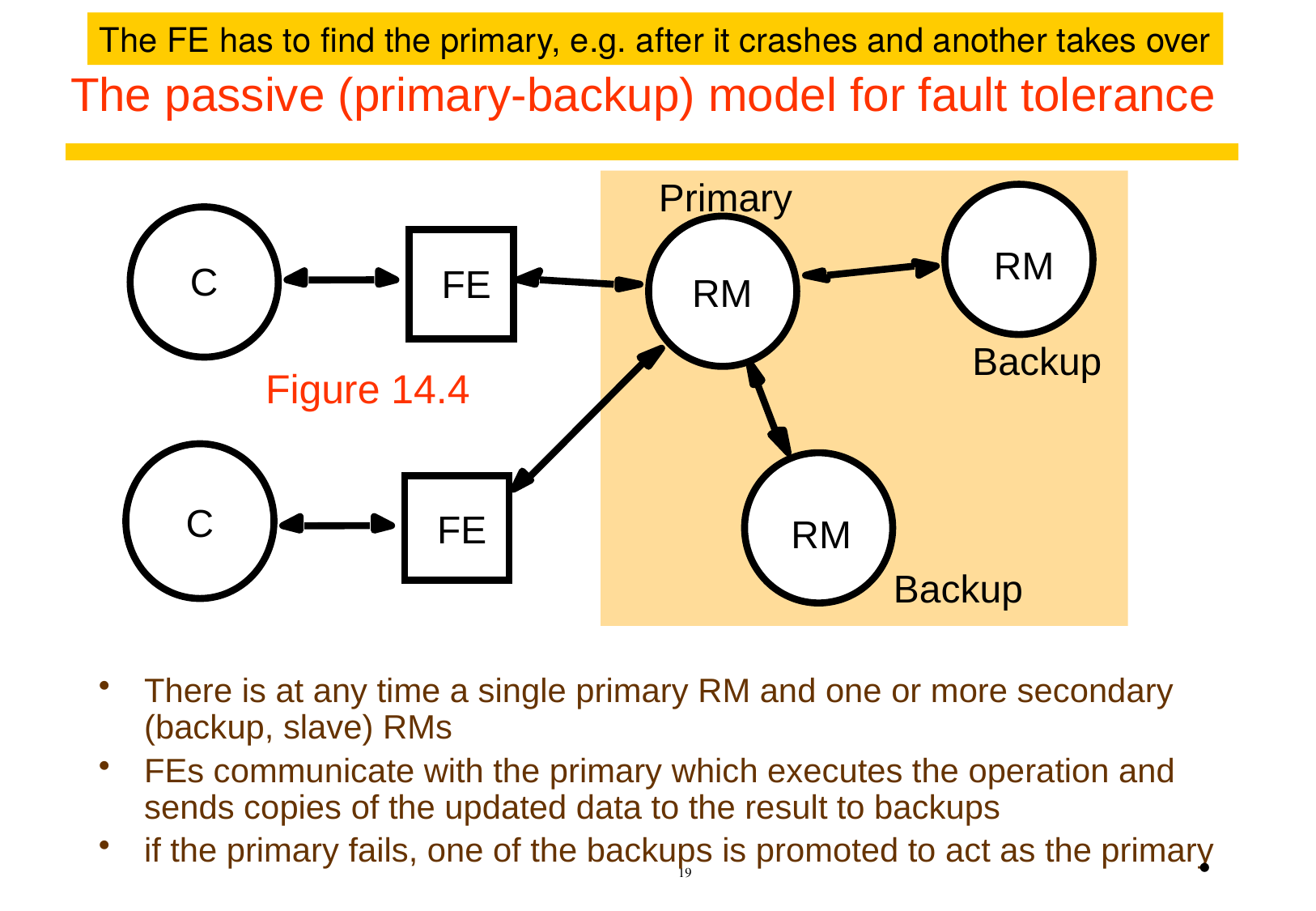

The FE has to find the primary, e.g. after it crashes and another takes over
# The passive (primary-backup) model for fault tolerance

Primary

RM
C
FE

RM

Backup

C
FE
RM

Backup
Figure 14.4
There is at any time a single primary RM and one or more secondary (backup, slave) RMs
FEs communicate with the primary which executes the operation and sends copies of the updated data to the result to backups
if the primary fails, one of the backups is promoted to act as the primary
•
19